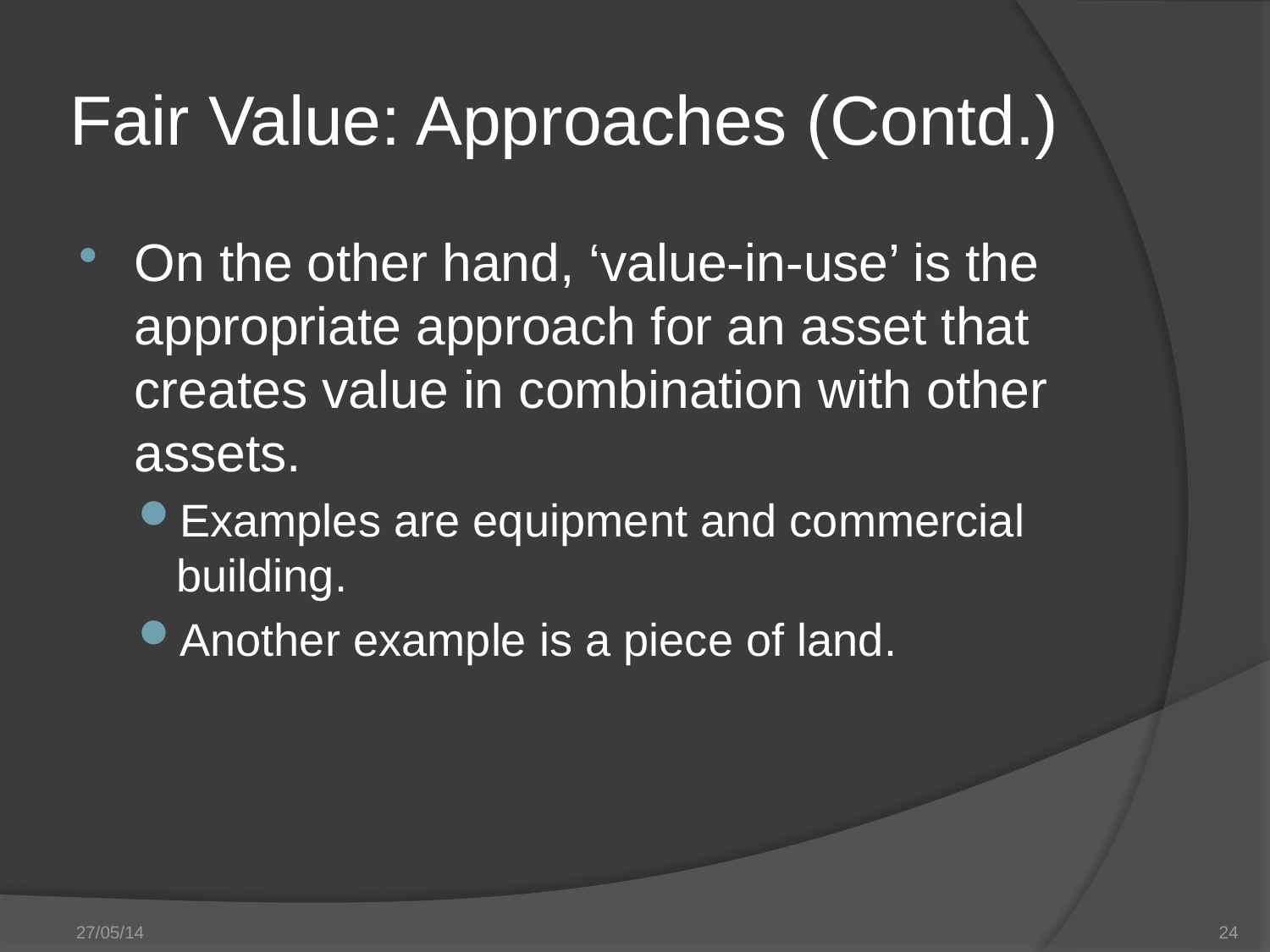

# Fair Value: Approaches (Contd.)
On the other hand, ‘value-in-use’ is the appropriate approach for an asset that creates value in combination with other assets.
Examples are equipment and commercial building.
Another example is a piece of land.

27/05/14
24